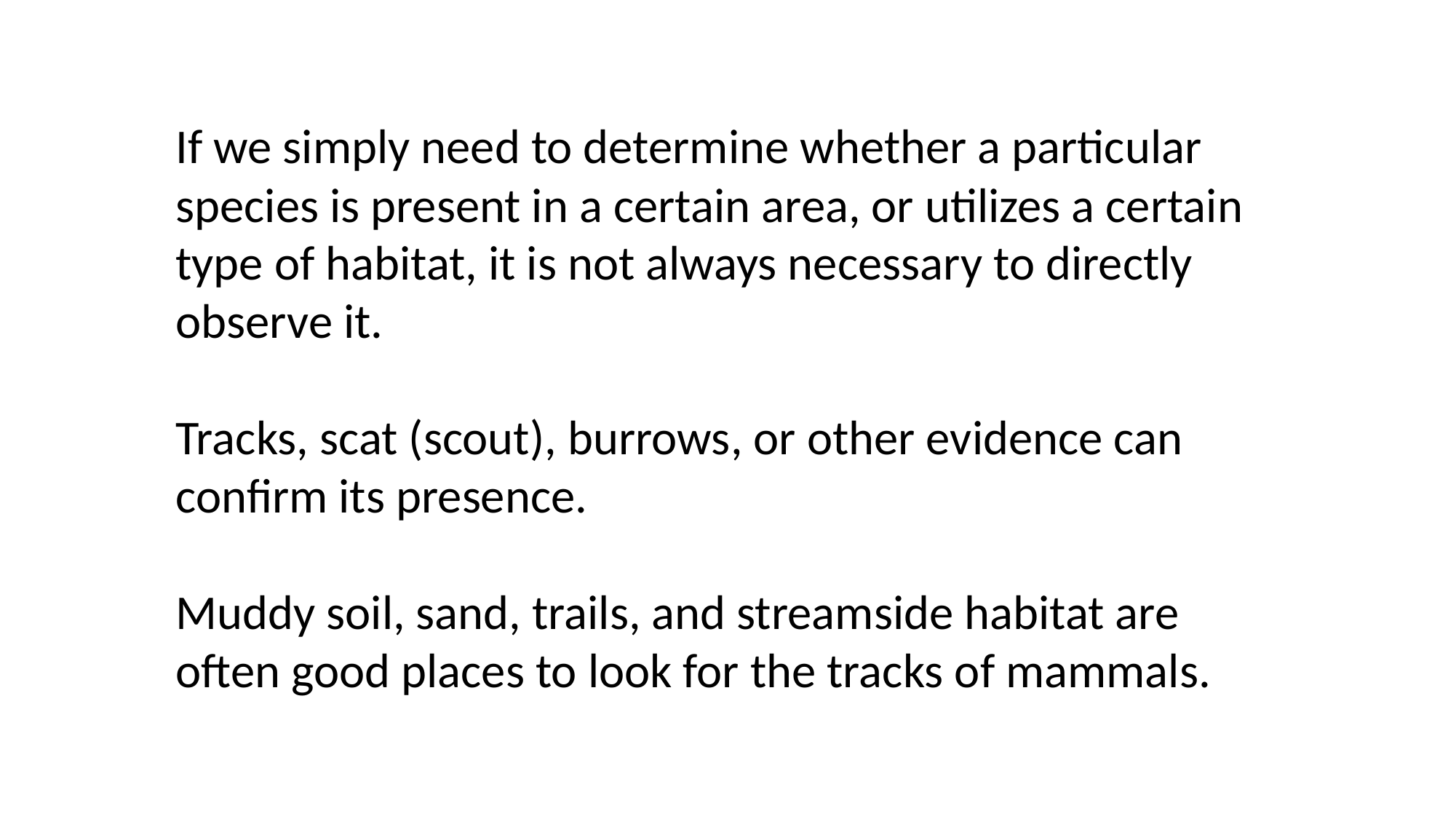

If we simply need to determine whether a particular species is present in a certain area, or utilizes a certain type of habitat, it is not always necessary to directly observe it.

Tracks, scat (scout), burrows, or other evidence can confirm its presence.

Muddy soil, sand, trails, and streamside habitat are often good places to look for the tracks of mammals.